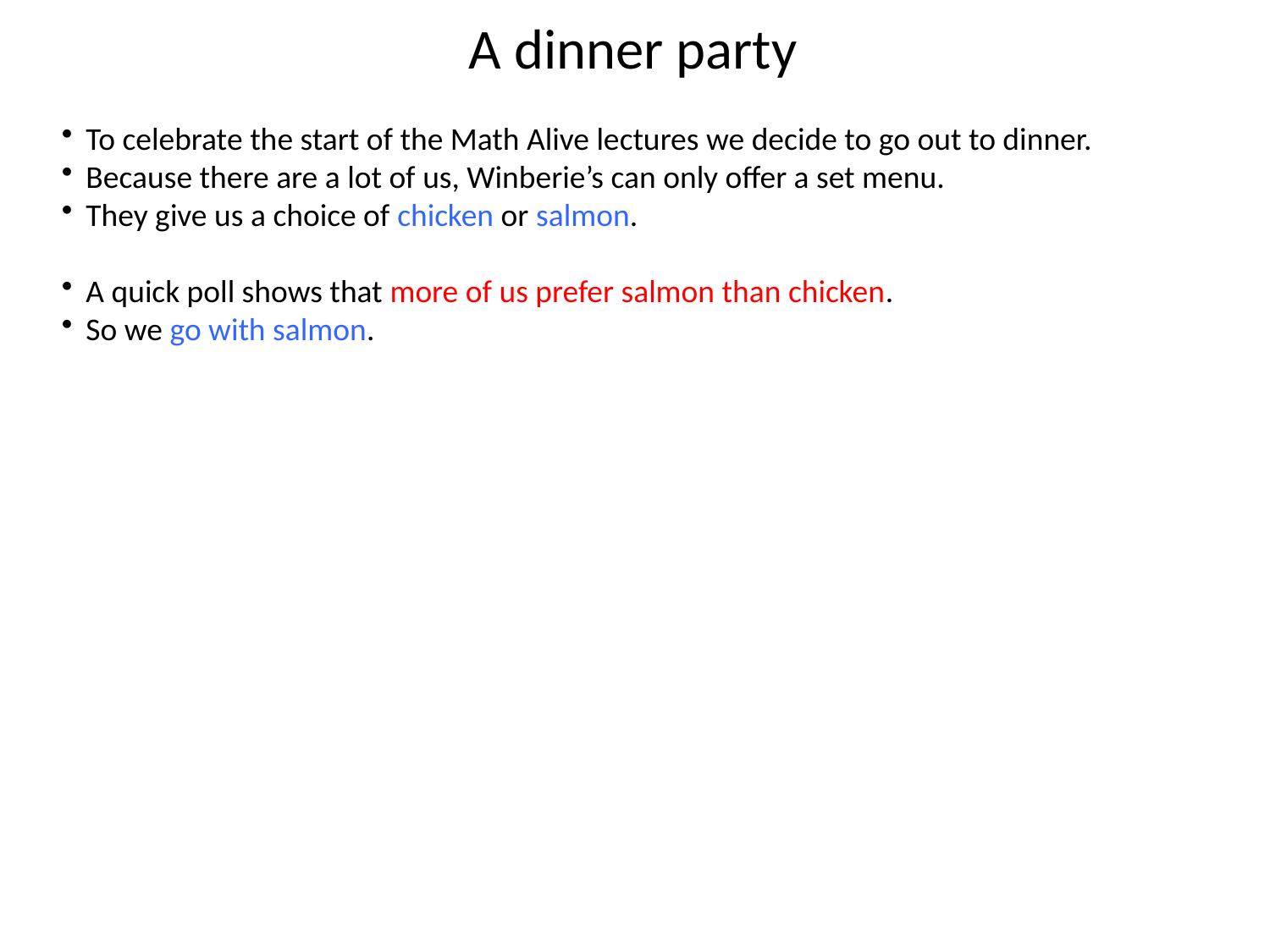

A dinner party

To celebrate the start of the Math Alive lectures we decide to go out to dinner.
Because there are a lot of us, Winberie’s can only offer a set menu.
They give us a choice of chicken or salmon.

A quick poll shows that more of us prefer salmon than chicken.
So we go with salmon.